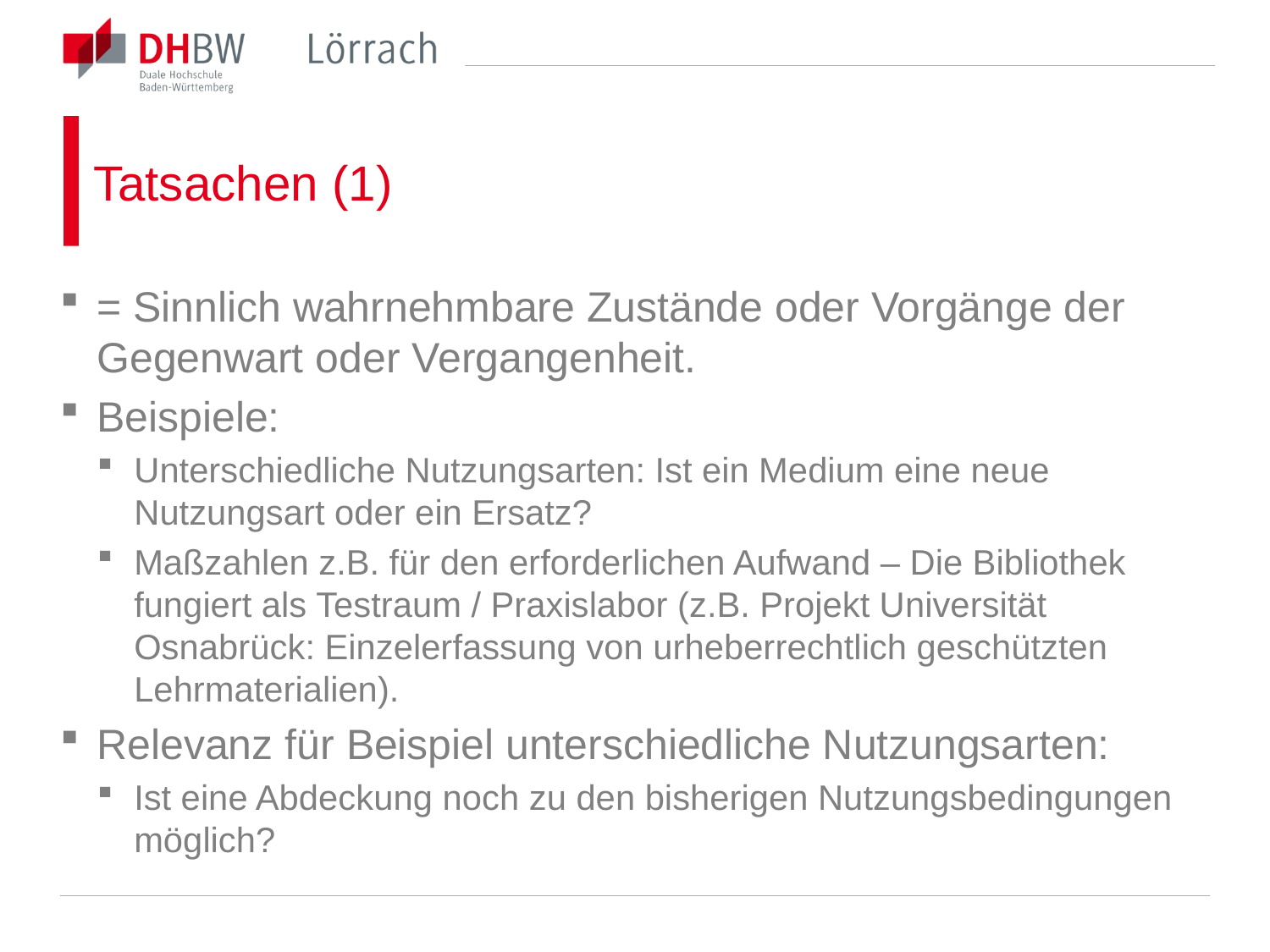

# Tatsachen (1)
= Sinnlich wahrnehmbare Zustände oder Vorgänge der Gegenwart oder Vergangenheit.
Beispiele:
Unterschiedliche Nutzungsarten: Ist ein Medium eine neue Nutzungsart oder ein Ersatz?
Maßzahlen z.B. für den erforderlichen Aufwand – Die Bibliothek fungiert als Testraum / Praxislabor (z.B. Projekt Universität Osnabrück: Einzelerfassung von urheberrechtlich geschützten Lehrmaterialien).
Relevanz für Beispiel unterschiedliche Nutzungsarten:
Ist eine Abdeckung noch zu den bisherigen Nutzungsbedingungen möglich?